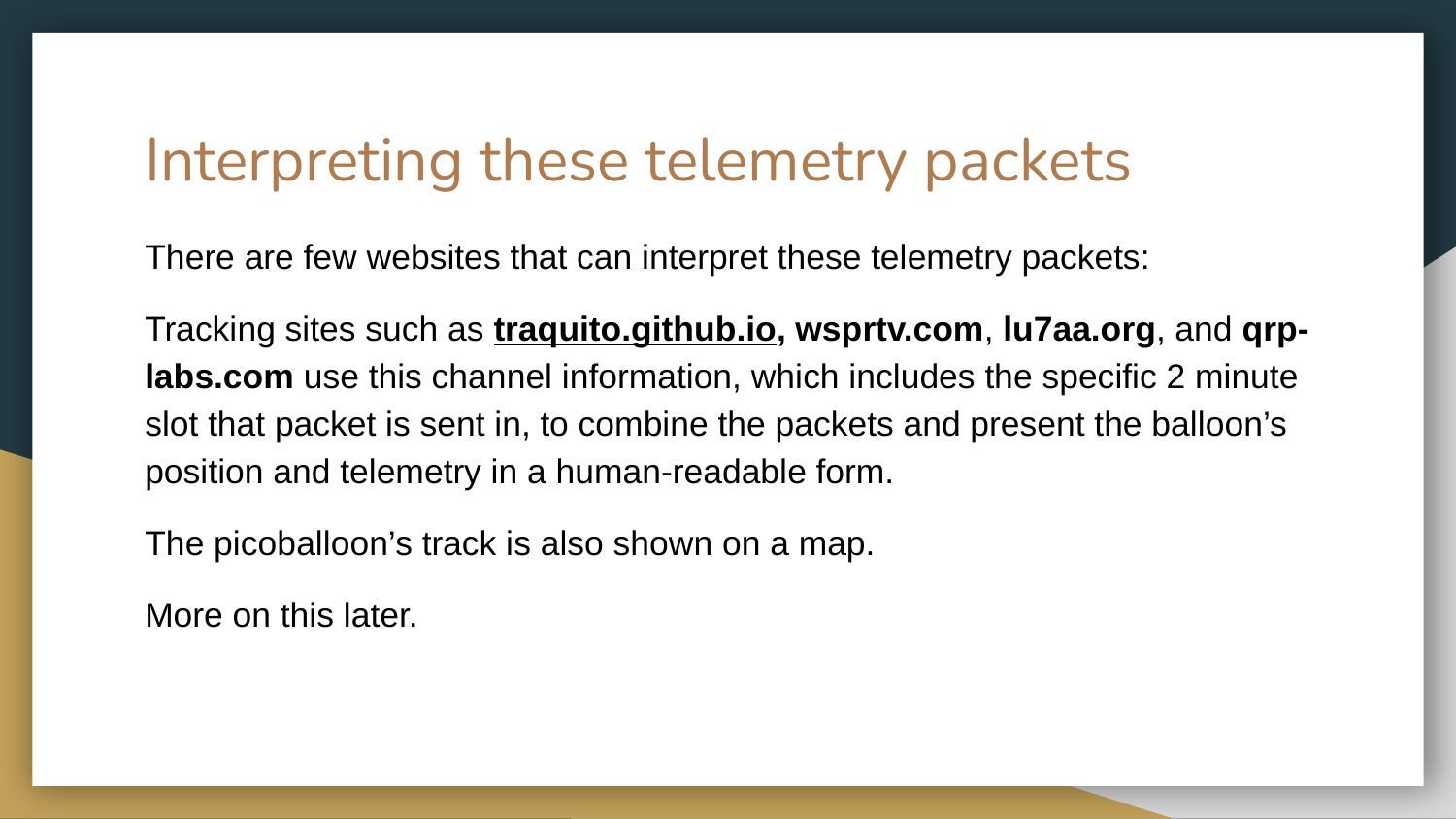

# Interpreting these telemetry packets
There are few websites that can interpret these telemetry packets:
Tracking sites such as traquito.github.io, wsprtv.com, lu7aa.org, and qrp-labs.com use this channel information, which includes the specific 2 minute slot that packet is sent in, to combine the packets and present the balloon’s position and telemetry in a human-readable form.
The picoballoon’s track is also shown on a map.
More on this later.